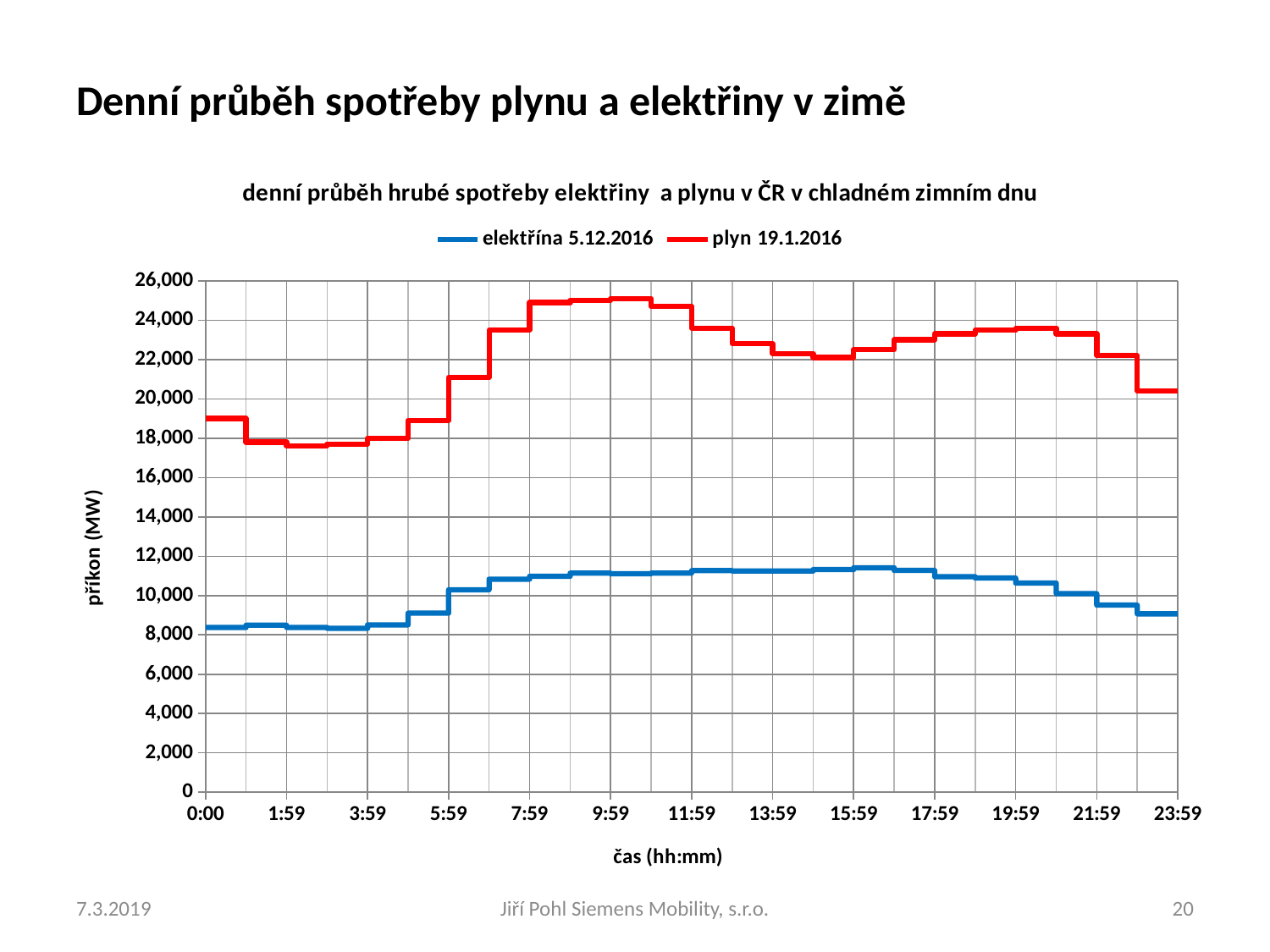

# Denní průběh spotřeby plynu a elektřiny v zimě

### Chart: denní průběh hrubé spotřeby elektřiny  a plynu v ČR v chladném zimním dnu

| Category |  |  |
|---|---|---|
7.3.2019
Jiří Pohl Siemens Mobility, s.r.o.
20